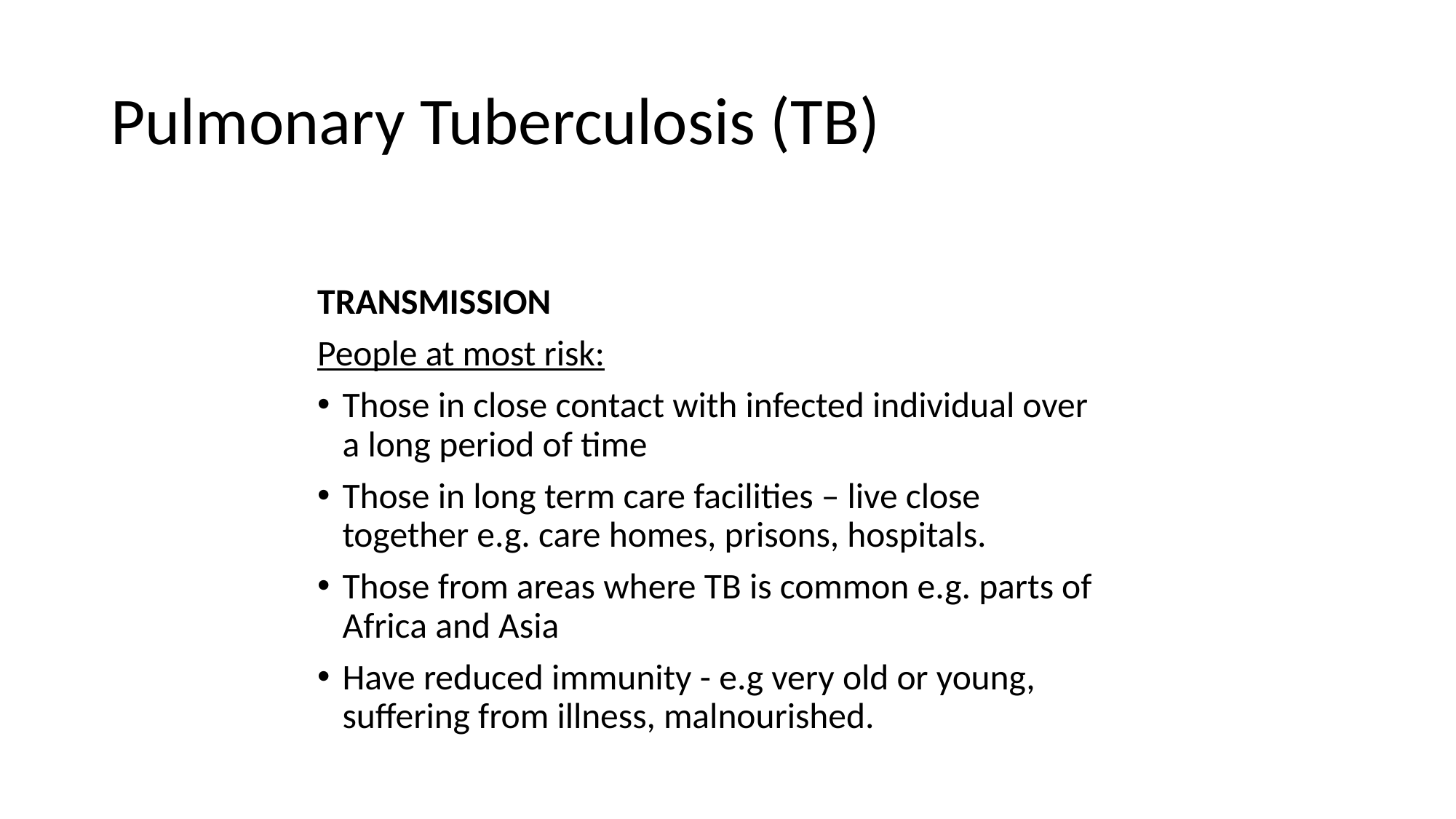

# Pulmonary Tuberculosis (TB)
TRANSMISSION
People at most risk:
Those in close contact with infected individual over a long period of time
Those in long term care facilities – live close together e.g. care homes, prisons, hospitals.
Those from areas where TB is common e.g. parts of Africa and Asia
Have reduced immunity - e.g very old or young, suffering from illness, malnourished.